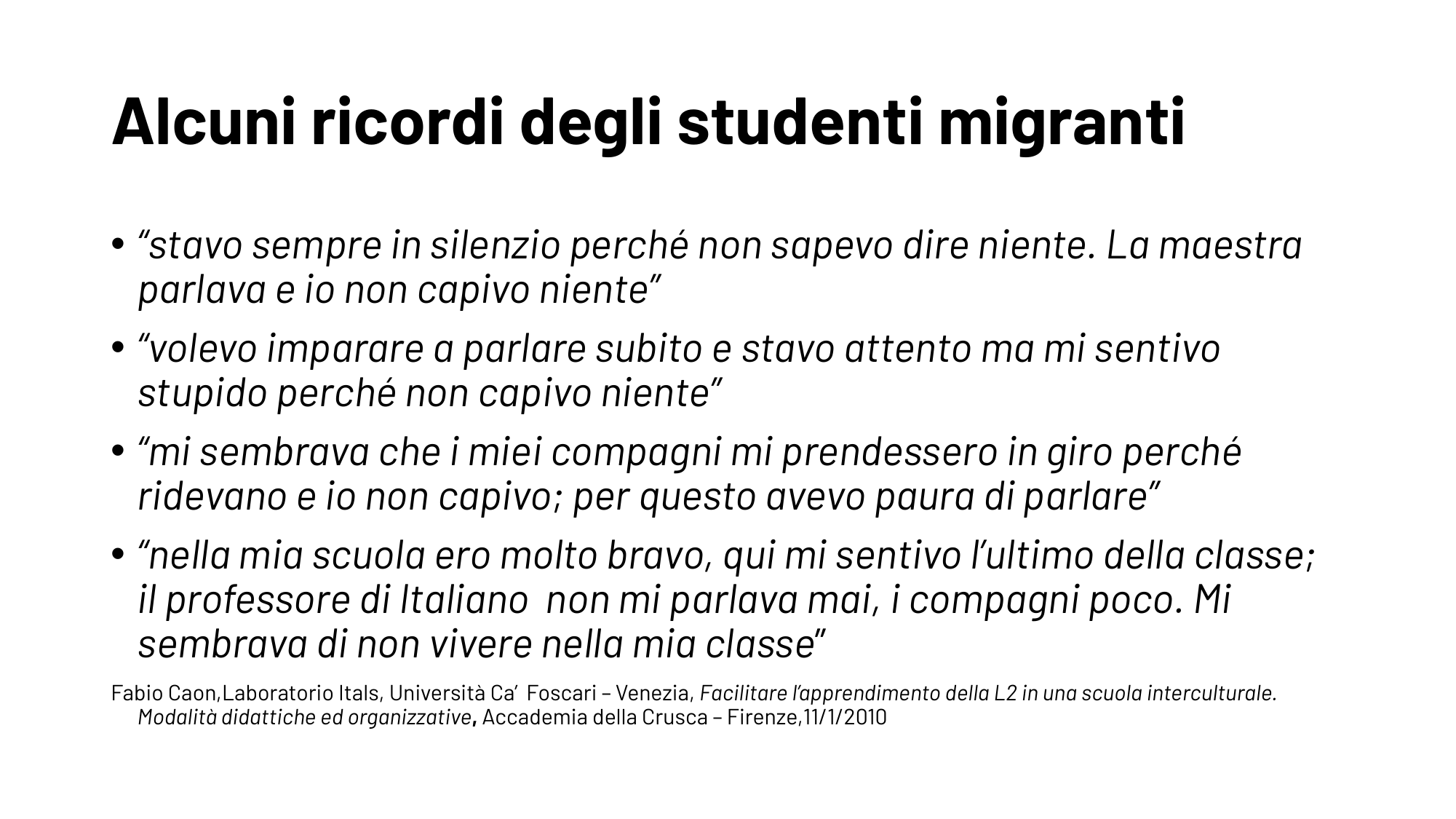

# Alcuni ricordi degli studenti migranti
“stavo sempre in silenzio perché non sapevo dire niente. La maestra parlava e io non capivo niente”
“volevo imparare a parlare subito e stavo attento ma mi sentivo stupido perché non capivo niente”
“mi sembrava che i miei compagni mi prendessero in giro perché ridevano e io non capivo; per questo avevo paura di parlare”
“nella mia scuola ero molto bravo, qui mi sentivo l’ultimo della classe; il professore di Italiano  non mi parlava mai, i compagni poco. Mi sembrava di non vivere nella mia classe”
Fabio Caon,Laboratorio Itals, Università Ca’  Foscari – Venezia, Facilitare l’apprendimento della L2 in una scuola interculturale. Modalità didattiche ed organizzative, Accademia della Crusca – Firenze,11/1/2010